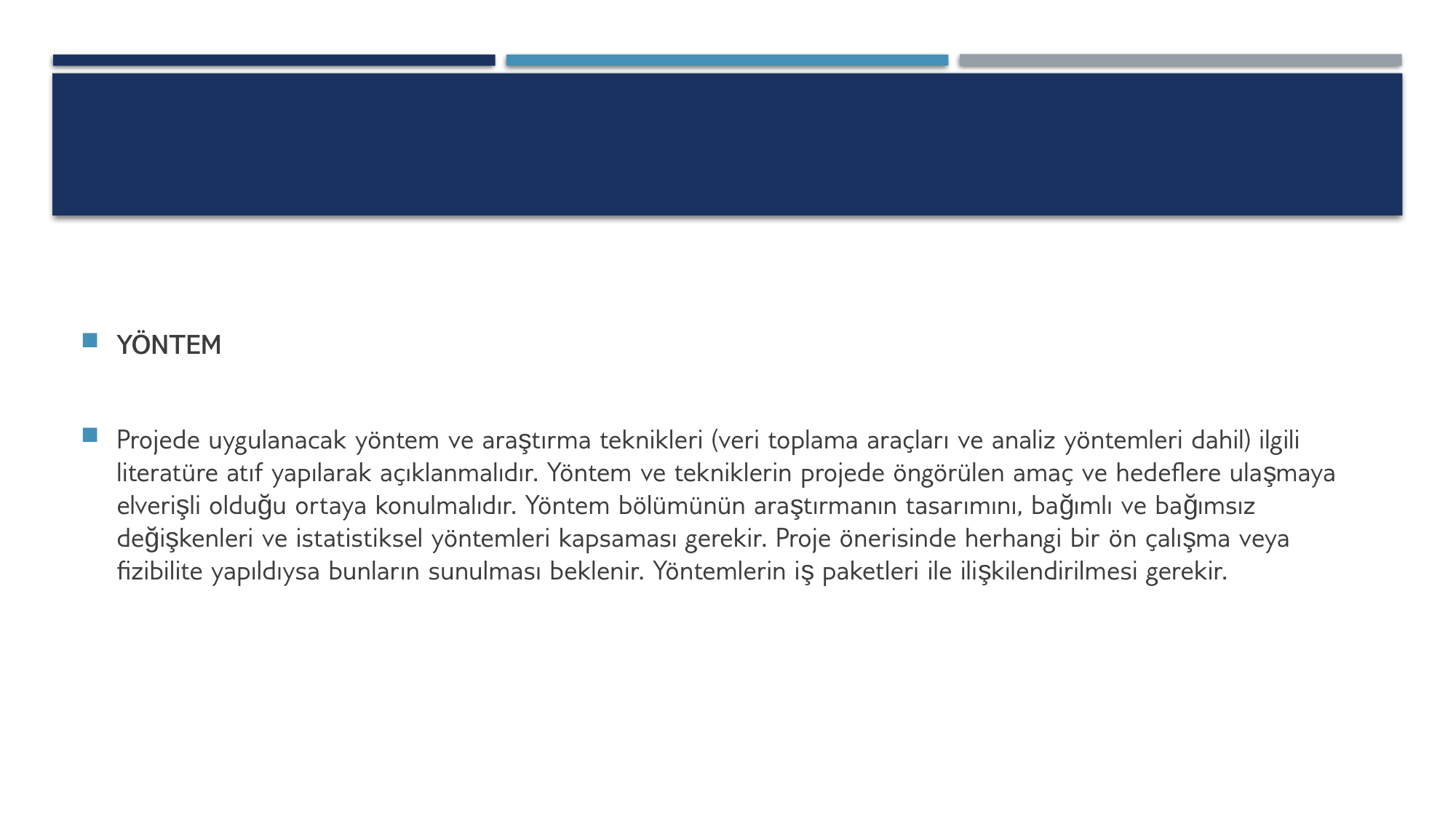

#
YÖNTEM

Projede uygulanacak yöntem ve araştırma teknikleri (veri toplama araçları ve analiz yöntemleri dahil) ilgili literatüre atıf yapılarak açıklanmalıdır. Yöntem ve tekniklerin projede öngörülen amaç ve hedeflere ulaşmaya elverişli olduğu ortaya konulmalıdır. Yöntem bölümünün araştırmanın tasarımını, bağımlı ve bağımsız değişkenleri ve istatistiksel yöntemleri kapsaması gerekir. Proje önerisinde herhangi bir ön çalışma veya fizibilite yapıldıysa bunların sunulması beklenir. Yöntemlerin iş paketleri ile ilişkilendirilmesi gerekir.